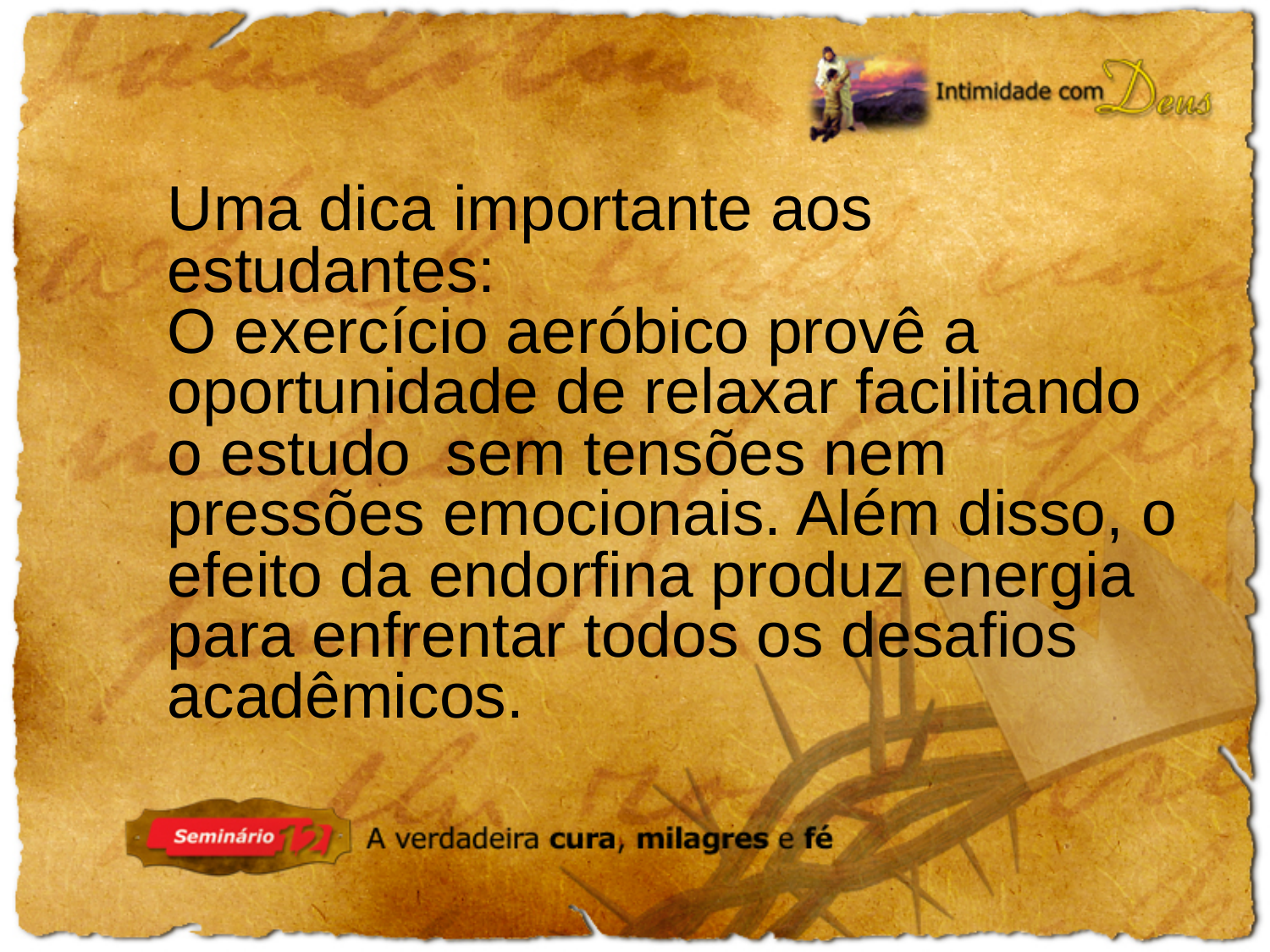

Uma dica importante aos estudantes:
O exercício aeróbico provê a oportunidade de relaxar facilitando o estudo  sem tensões nem pressões emocionais. Além disso, o efeito da endorfina produz energia para enfrentar todos os desafios acadêmicos.